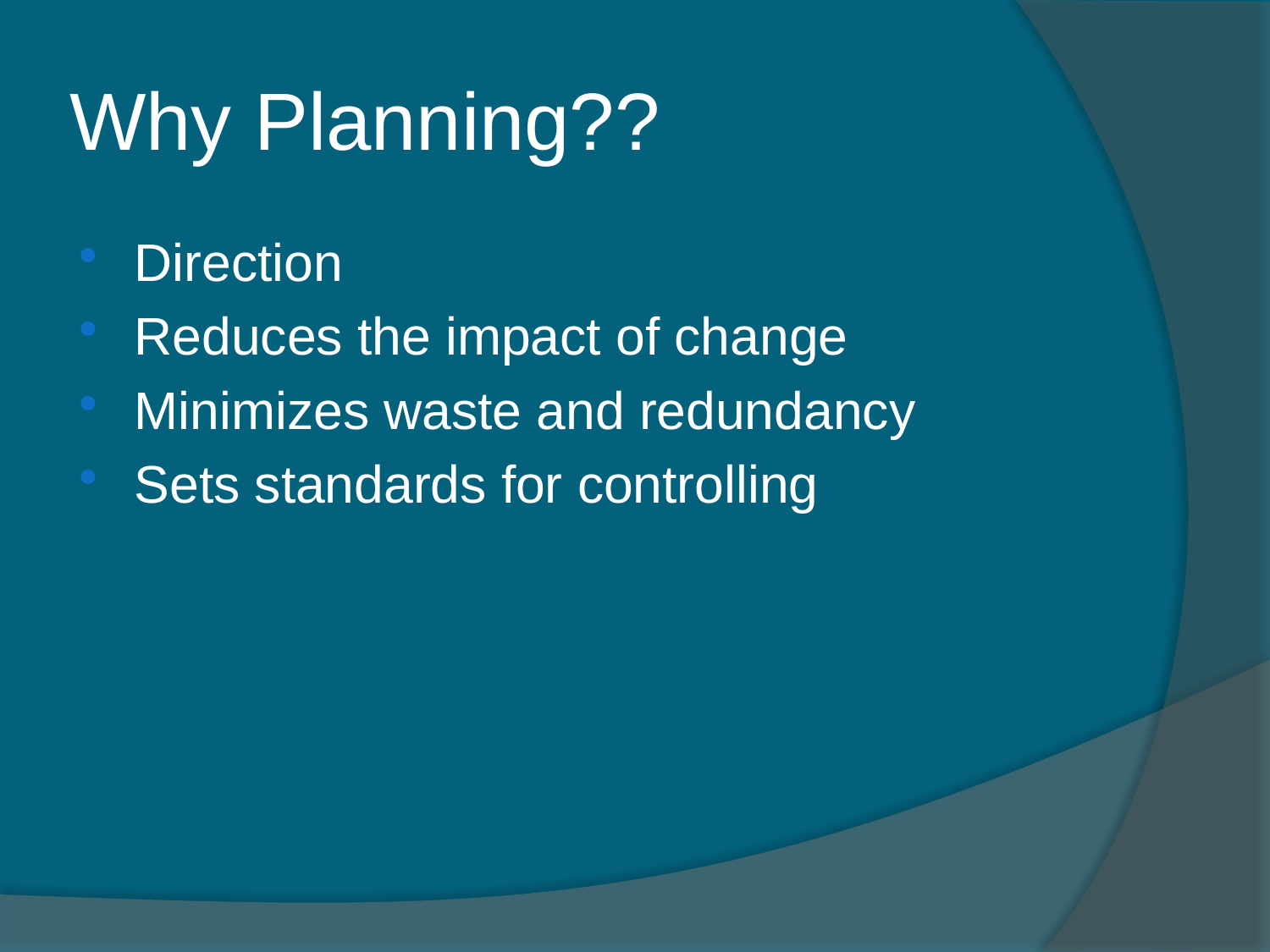

# Why Planning??
Direction
Reduces the impact of change
Minimizes waste and redundancy
Sets standards for controlling